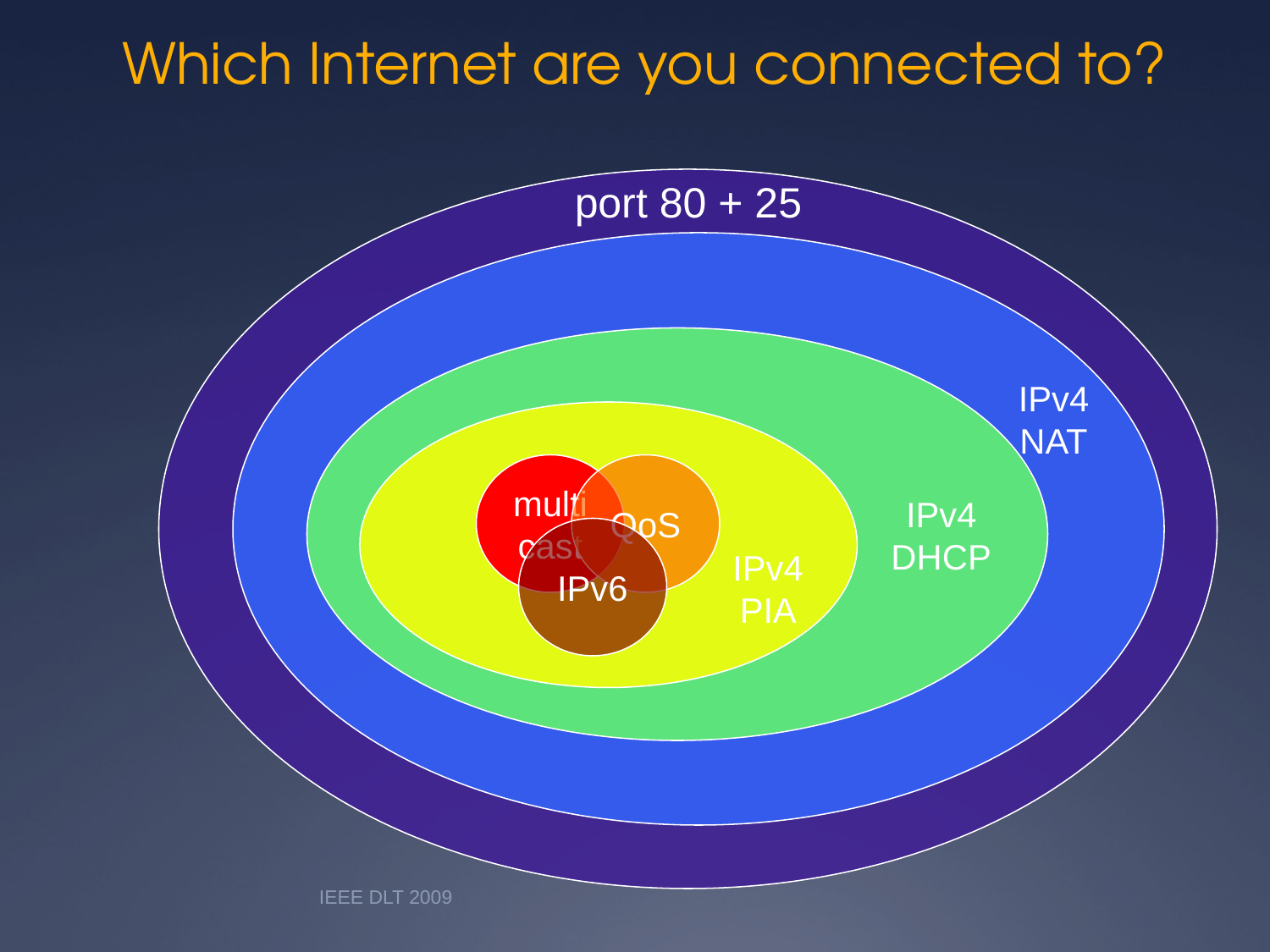

# Which Internet are you connected to?

port 80 + 25

IPv4
NAT

multicast
QoS
IPv4
DHCP
IPv6
IPv4
PIA
IEEE DLT 2009